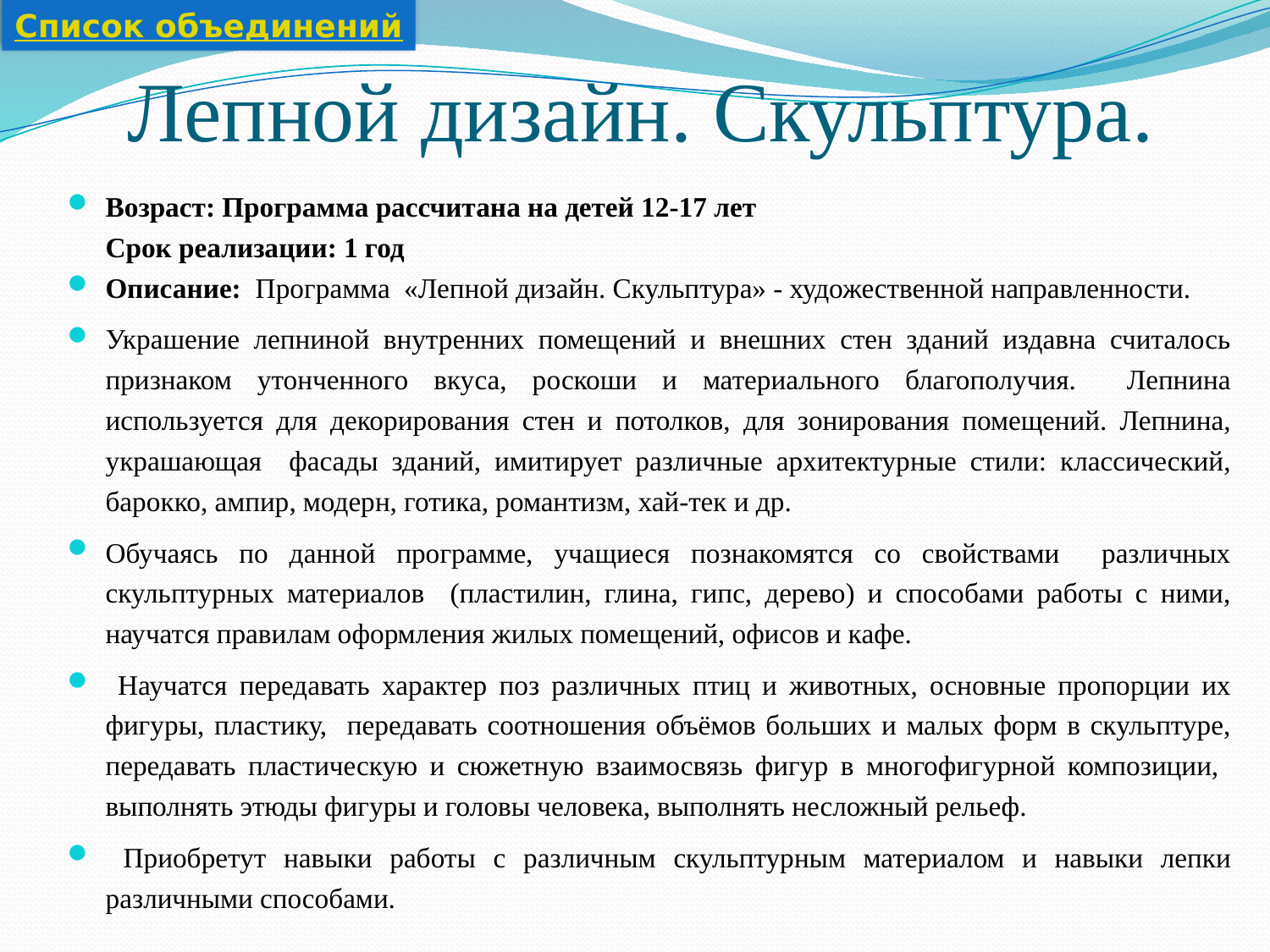

Список объединений
# Лепной дизайн. Скульптура.
Возраст: Программа рассчитана на детей 12-17 лет
Срок реализации: 1 год
Описание:  Программа  «Лепной дизайн. Скульптура» - художественной направленности.
Украшение лепниной внутренних помещений и внешних стен зданий издавна считалось признаком утонченного вкуса, роскоши и материального благополучия.  Лепнина используется для декорирования стен и потолков, для зонирования помещений. Лепнина, украшающая  фасады зданий, имитирует различные архитектурные стили: классический, барокко, ампир, модерн, готика, романтизм, хай-тек и др.
Обучаясь по данной программе, учащиеся познакомятся со свойствами  различных скульптурных материалов  (пластилин, глина, гипс, дерево) и способами работы с ними, научатся правилам оформления жилых помещений, офисов и кафе.
 Научатся передавать характер поз различных птиц и животных, основные пропорции их фигуры, пластику,  передавать соотношения объёмов больших и малых форм в скульптуре, передавать пластическую и сюжетную взаимосвязь фигур в многофигурной композиции,  выполнять этюды фигуры и головы человека, выполнять несложный рельеф.
 Приобретут навыки работы с различным скульптурным материалом и навыки лепки различными способами.